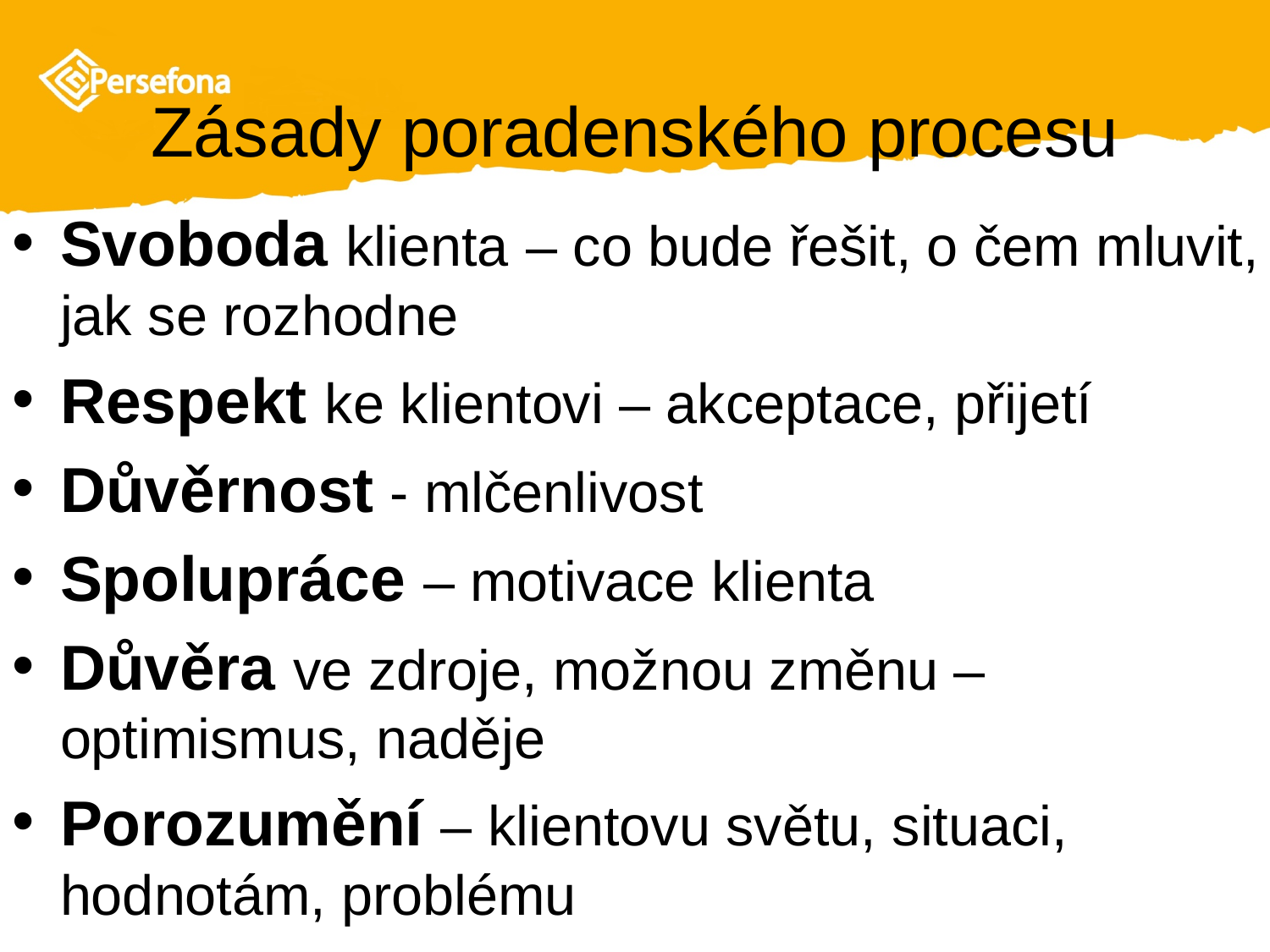

# Zásady poradenského procesu
Svoboda klienta – co bude řešit, o čem mluvit, jak se rozhodne
Respekt ke klientovi – akceptace, přijetí
Důvěrnost - mlčenlivost
Spolupráce – motivace klienta
Důvěra ve zdroje, možnou změnu – optimismus, naděje
Porozumění – klientovu světu, situaci, hodnotám, problému